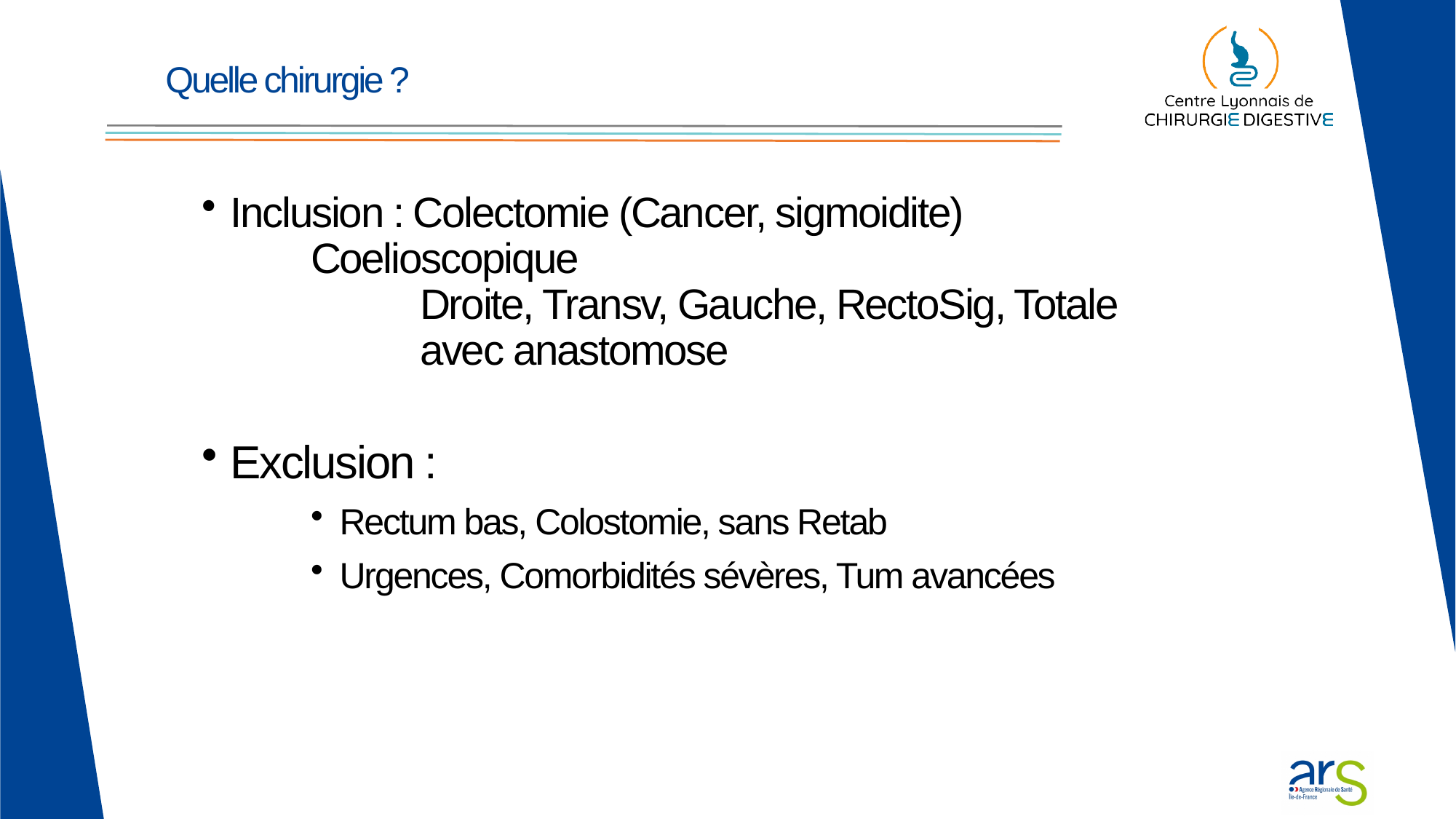

# Quelle chirurgie ?

Inclusion : Colectomie (Cancer, sigmoidite)
Coelioscopique
			Droite, Transv, Gauche, RectoSig, Totale
			avec anastomose

Exclusion :
Rectum bas, Colostomie, sans Retab
Urgences, Comorbidités sévères, Tum avancées